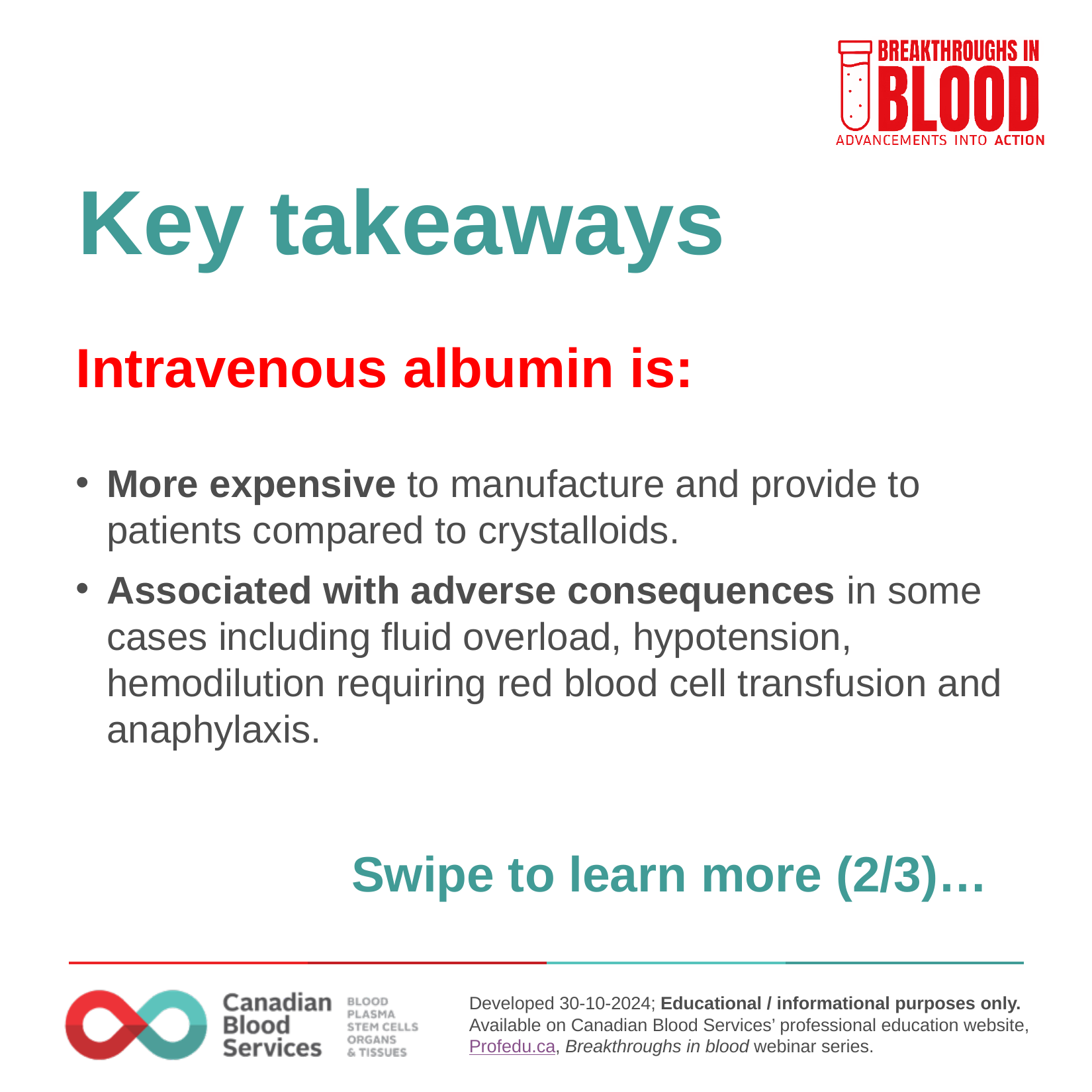

# Key takeaways
Intravenous albumin is:

More expensive to manufacture and provide to patients compared to crystalloids.
Associated with adverse consequences in some cases including fluid overload, hypotension, hemodilution requiring red blood cell transfusion and anaphylaxis.
Swipe to learn more (2/3)…
Developed 30-10-2024; Educational / informational purposes only.
Available on Canadian Blood Services’ professional education website, Profedu.ca, Breakthroughs in blood webinar series.